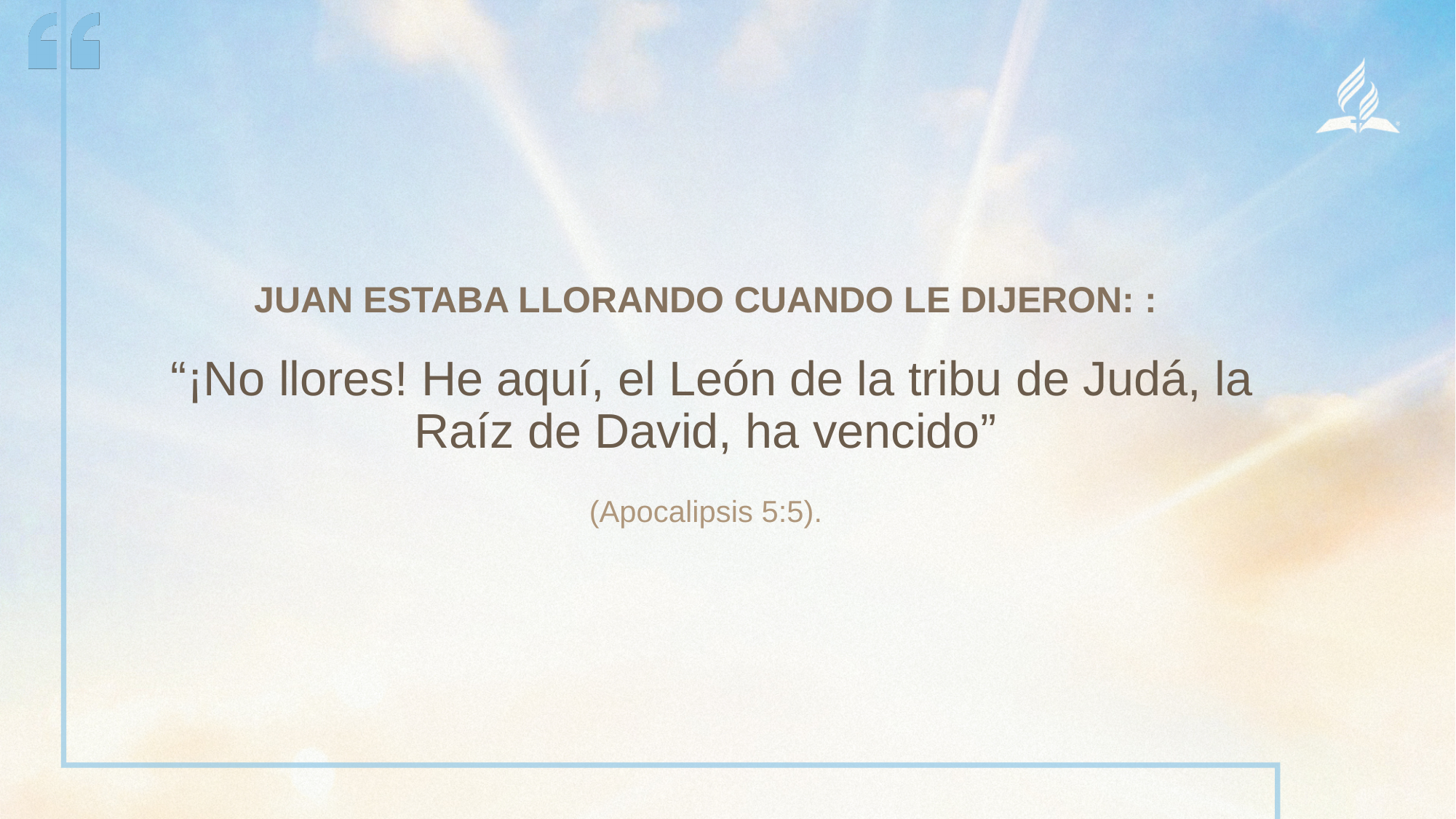

juan estaba llorando cuando le dijeron: :
 “¡No llores! He aquí, el León de la tribu de Judá, la Raíz de David, ha vencido”
(Apocalipsis 5:5).